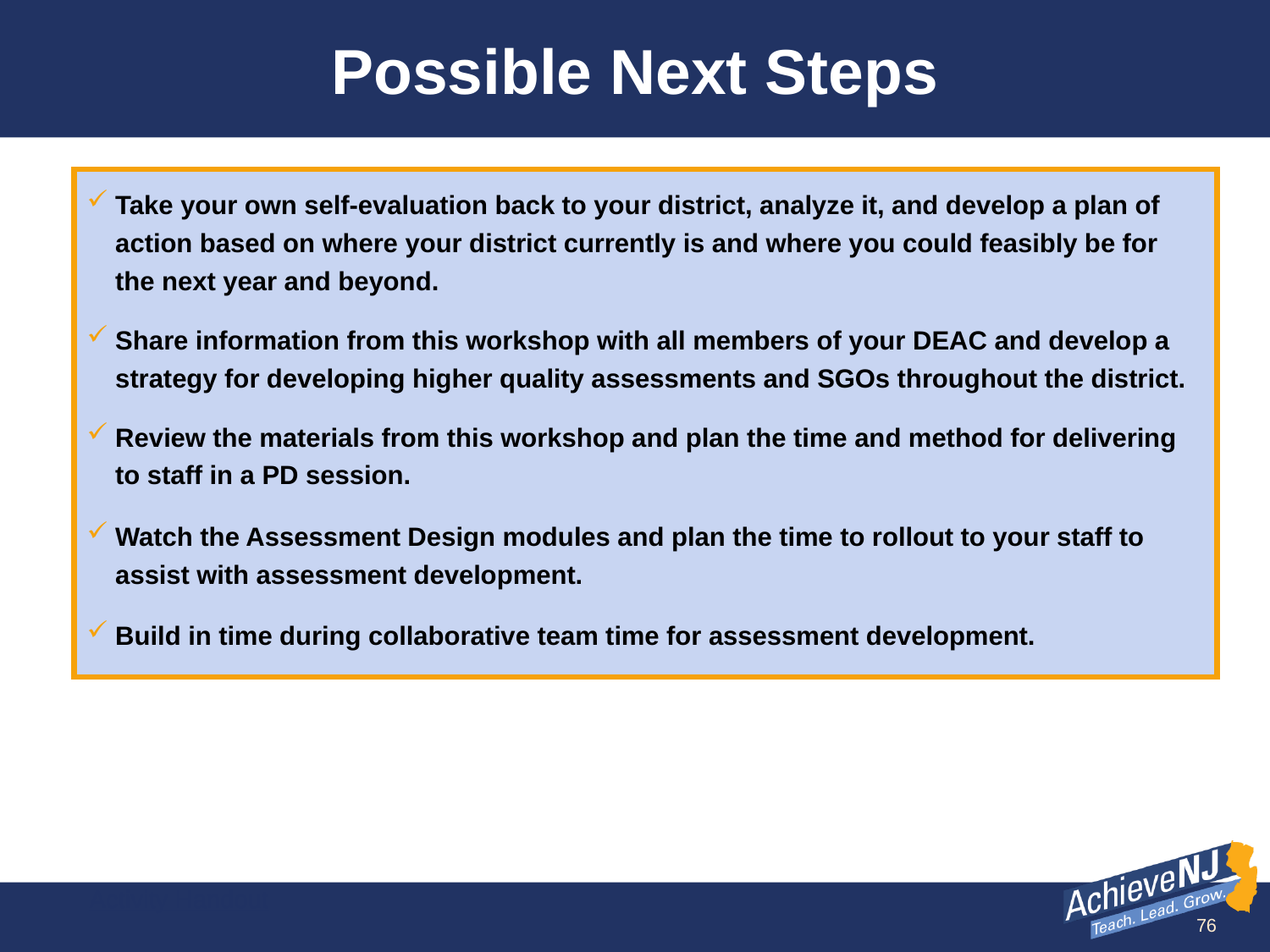

Possible Next Steps
Take your own self-evaluation back to your district, analyze it, and develop a plan of action based on where your district currently is and where you could feasibly be for the next year and beyond.

Share information from this workshop with all members of your DEAC and develop a strategy for developing higher quality assessments and SGOs throughout the district.

Review the materials from this workshop and plan the time and method for delivering to staff in a PD session.

Watch the Assessment Design modules and plan the time to rollout to your staff to assist with assessment development.

Build in time during collaborative team time for assessment development.

Activity Handout